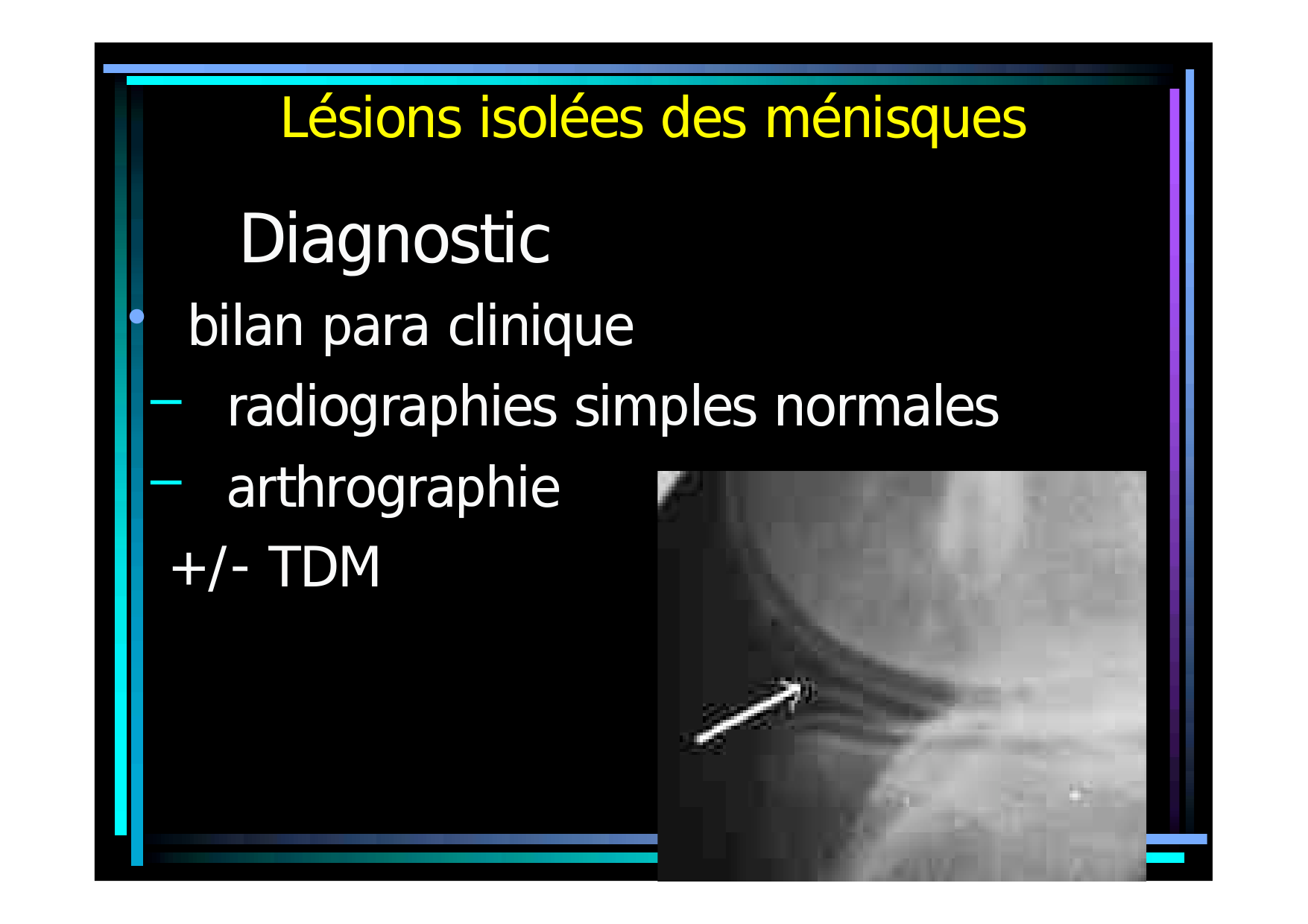

# Lésions isolées des ménisques
Diagnostic
bilan para clinique
radiographies simples normales
arthrographie
+/- TDM